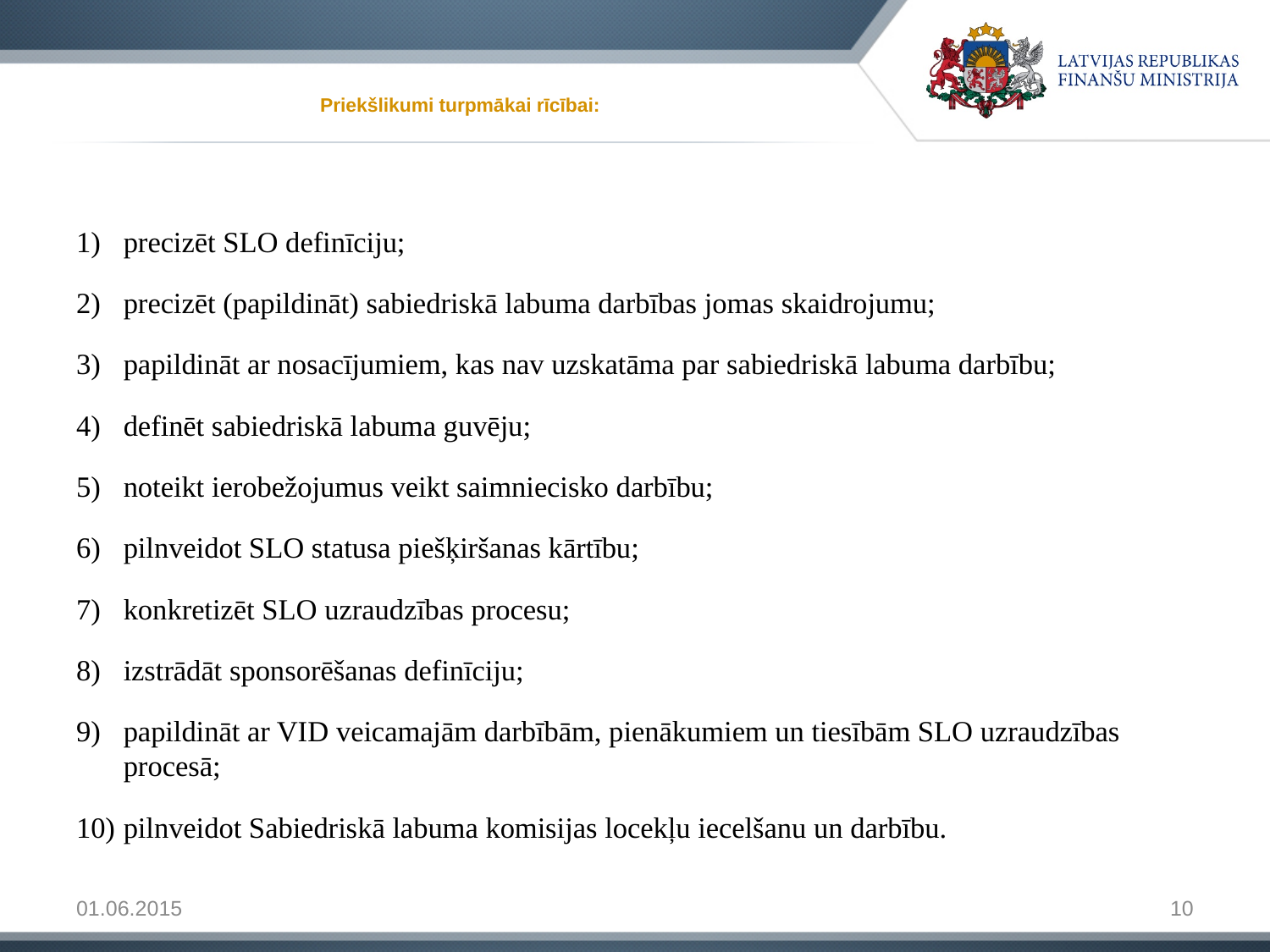

# Priekšlikumi turpmākai rīcībai:

precizēt SLO definīciju;

precizēt (papildināt) sabiedriskā labuma darbības jomas skaidrojumu;

papildināt ar nosacījumiem, kas nav uzskatāma par sabiedriskā labuma darbību;

definēt sabiedriskā labuma guvēju;

noteikt ierobežojumus veikt saimniecisko darbību;

pilnveidot SLO statusa piešķiršanas kārtību;

konkretizēt SLO uzraudzības procesu;

izstrādāt sponsorēšanas definīciju;

papildināt ar VID veicamajām darbībām, pienākumiem un tiesībām SLO uzraudzības procesā;

pilnveidot Sabiedriskā labuma komisijas locekļu iecelšanu un darbību.

01.06.2015
10